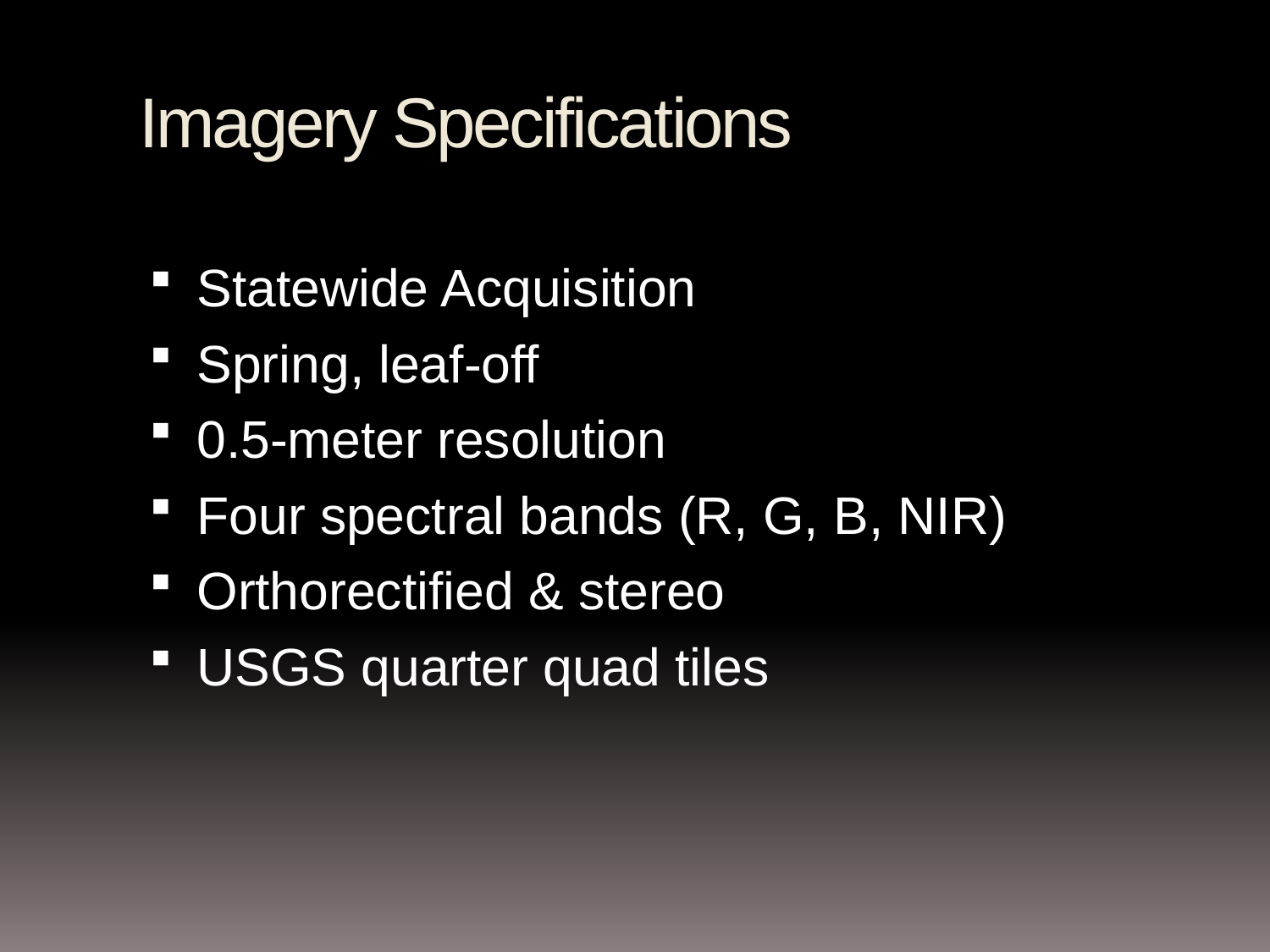

# Imagery Specifications
Statewide Acquisition
Spring, leaf-off
0.5-meter resolution
Four spectral bands (R, G, B, NIR)
Orthorectified & stereo
USGS quarter quad tiles